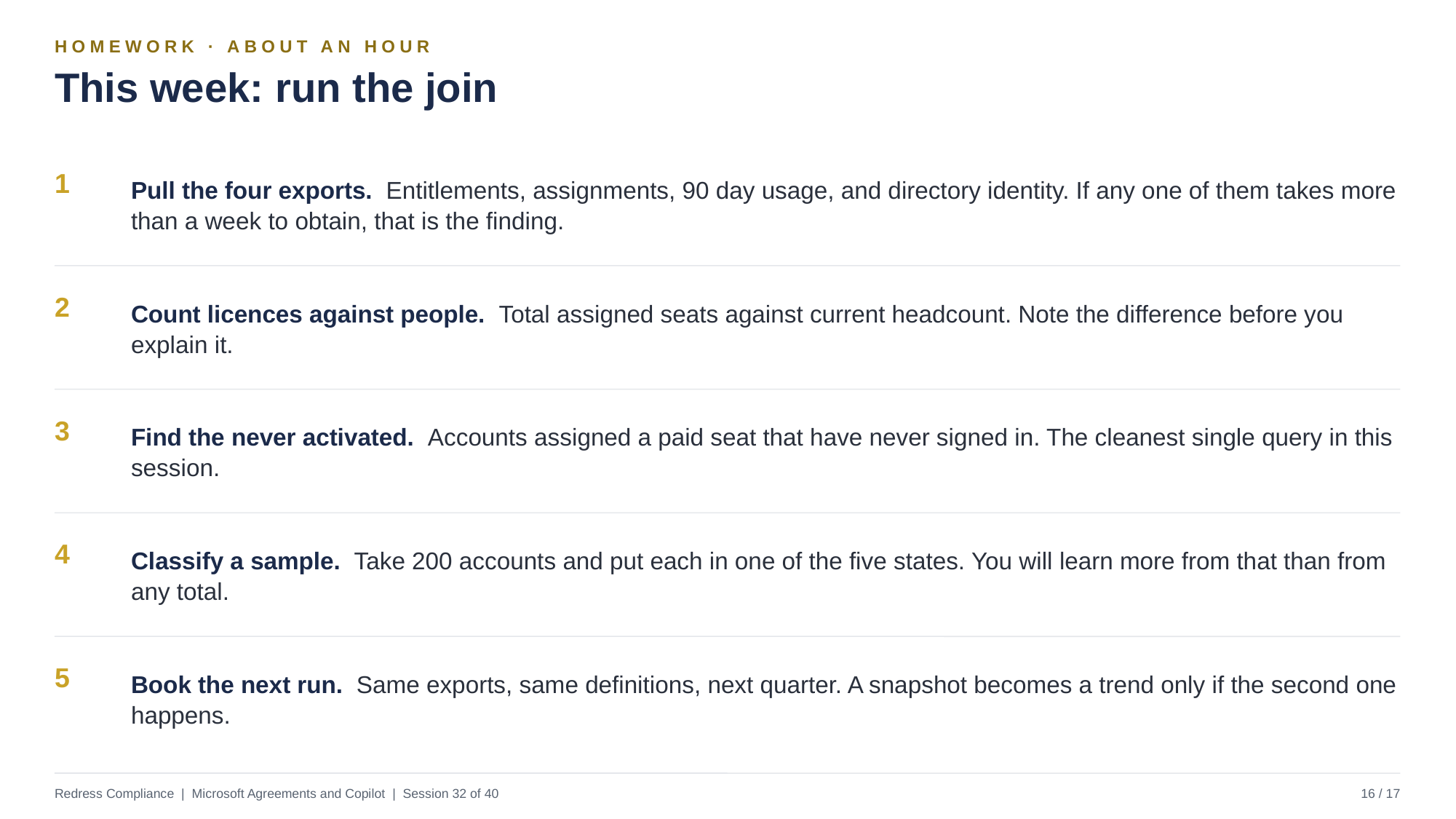

HOMEWORK · ABOUT AN HOUR
This week: run the join
Pull the four exports.  Entitlements, assignments, 90 day usage, and directory identity. If any one of them takes more than a week to obtain, that is the finding.
1

Count licences against people.  Total assigned seats against current headcount. Note the difference before you explain it.
2

Find the never activated.  Accounts assigned a paid seat that have never signed in. The cleanest single query in this session.
3

Classify a sample.  Take 200 accounts and put each in one of the five states. You will learn more from that than from any total.
4

Book the next run.  Same exports, same definitions, next quarter. A snapshot becomes a trend only if the second one happens.
5

Redress Compliance  |  Microsoft Agreements and Copilot  |  Session 32 of 40
16 / 17